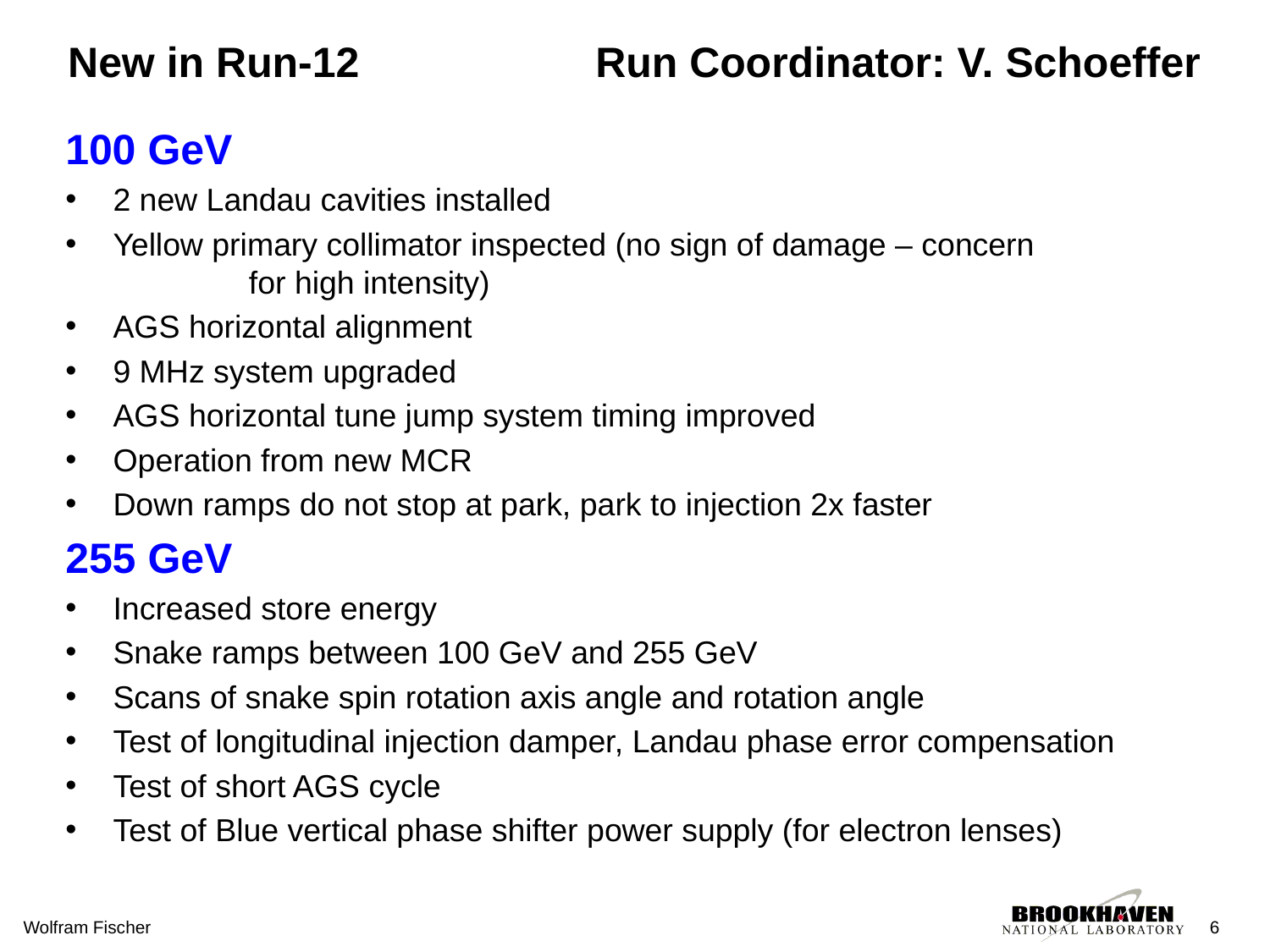

# New in Run-12                    Run Coordinator: V. Schoeffer
100 GeV
2 new Landau cavities installed
Yellow primary collimator inspected (no sign of damage – concern
	 for high intensity)
AGS horizontal alignment
9 MHz system upgraded
AGS horizontal tune jump system timing improved
Operation from new MCR
Down ramps do not stop at park, park to injection 2x faster
255 GeV
Increased store energy
Snake ramps between 100 GeV and 255 GeV
Scans of snake spin rotation axis angle and rotation angle
Test of longitudinal injection damper, Landau phase error compensation
Test of short AGS cycle
Test of Blue vertical phase shifter power supply (for electron lenses)

Wolfram Fischer
6